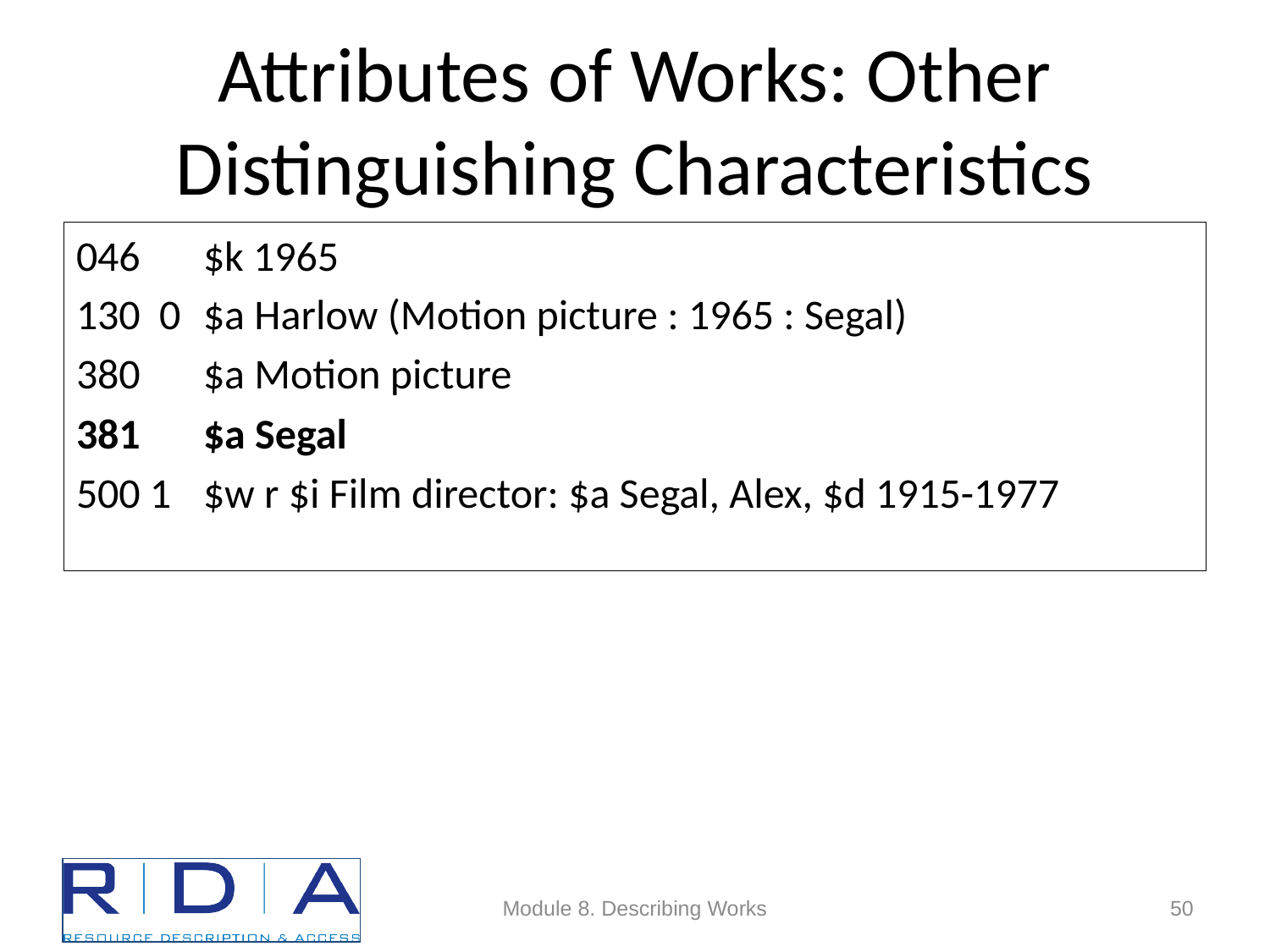

# Attributes of Works: Other Distinguishing Characteristics
046	$k 1965
130  0	$a Harlow (Motion picture : 1965 : Segal)
380  	$a Motion picture
381	$a Segal
500 1	$w r $i Film director: $a Segal, Alex, $d 1915-1977

Module 8. Describing Works
50